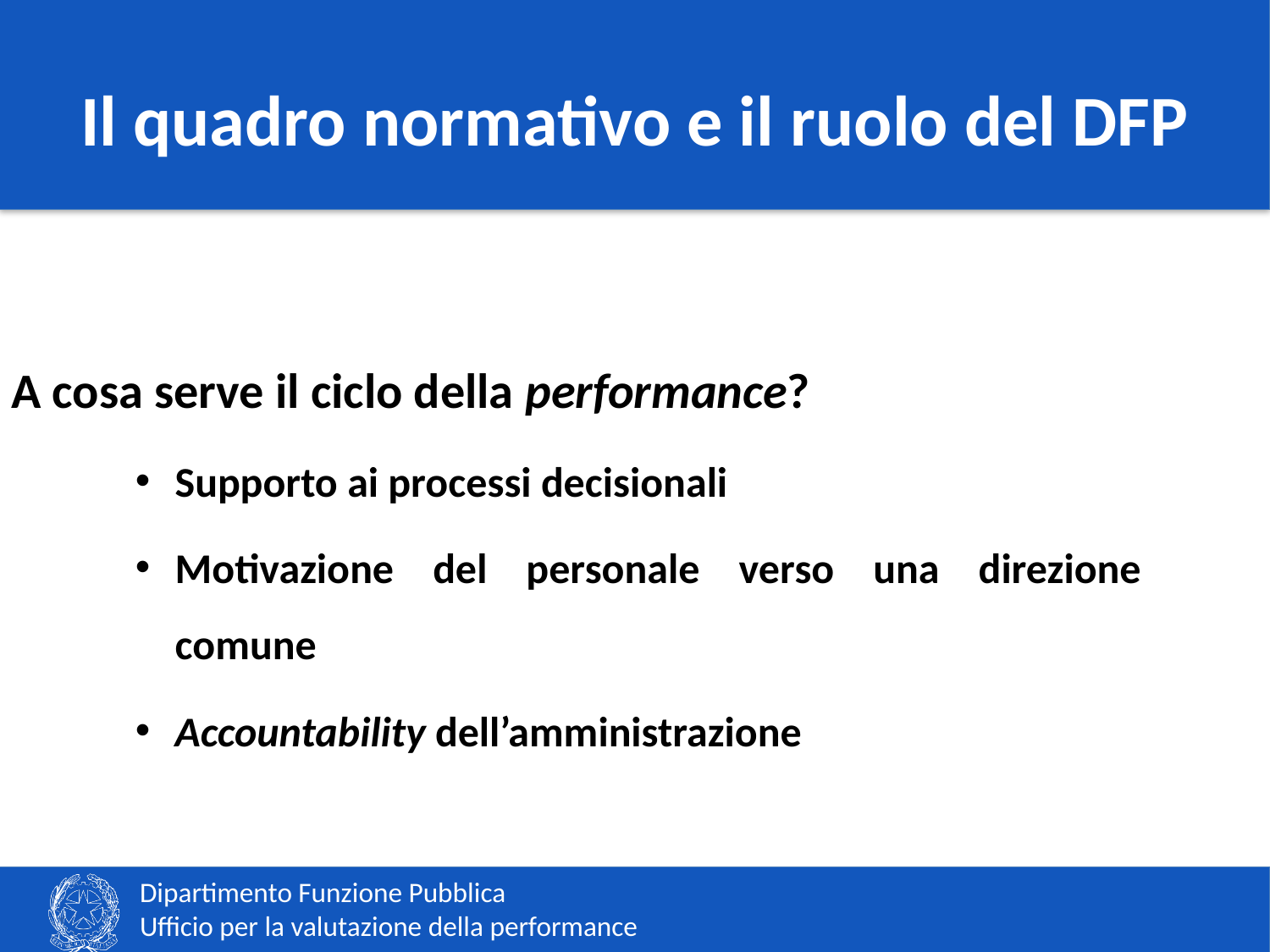

# Il quadro normativo e il ruolo del DFP

A cosa serve il ciclo della performance?
Supporto ai processi decisionali
Motivazione del personale verso una direzione comune
Accountability dell’amministrazione
4